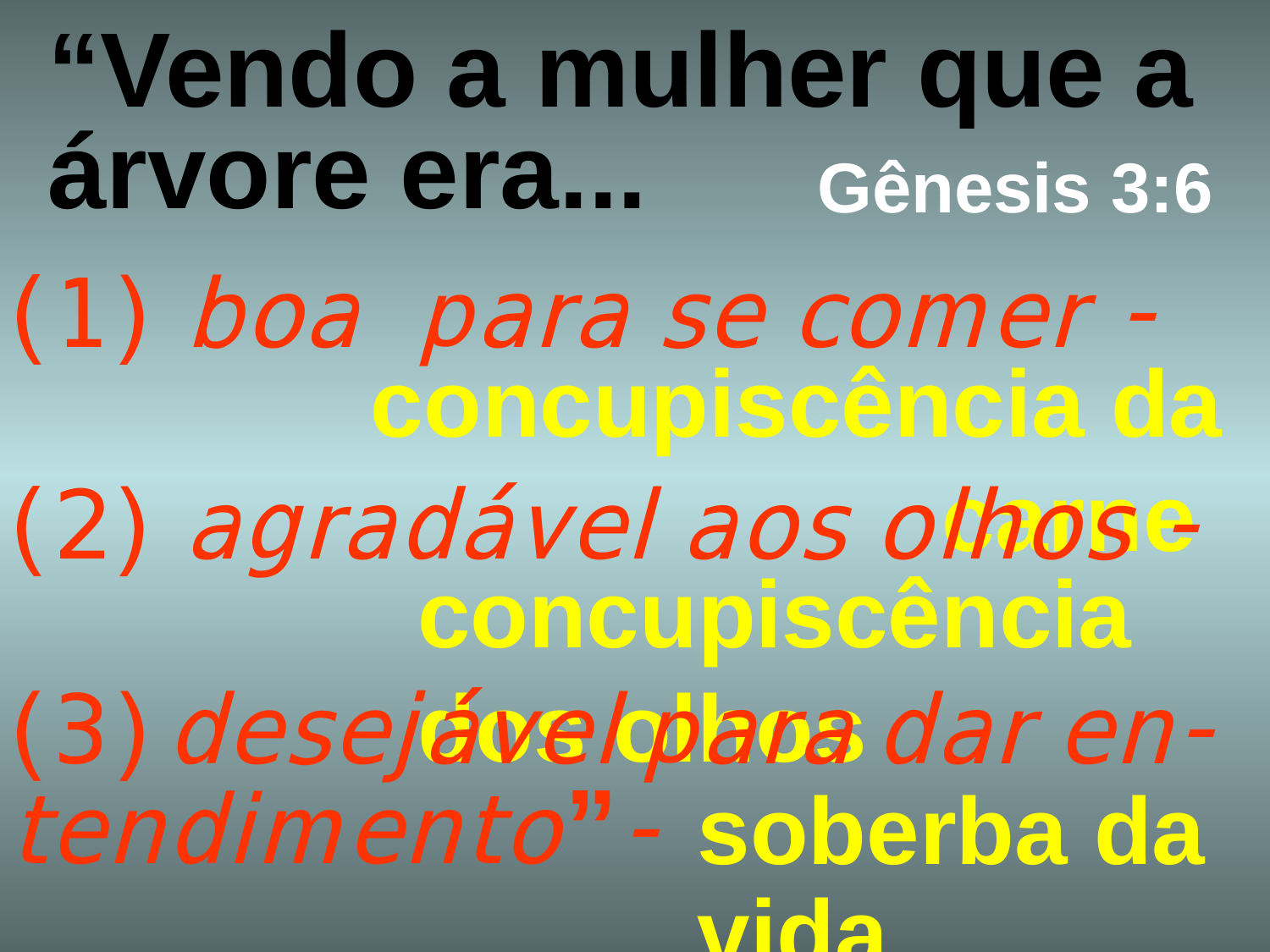

# “Vendo a mulher que a árvore era...
Gênesis 3:6
(1) boa  para se comer -
concupiscência da carne
(2) agradável aos olhos -
concupiscência dos olhos
(3) desejável para dar en-tendimento” -
soberba da vida